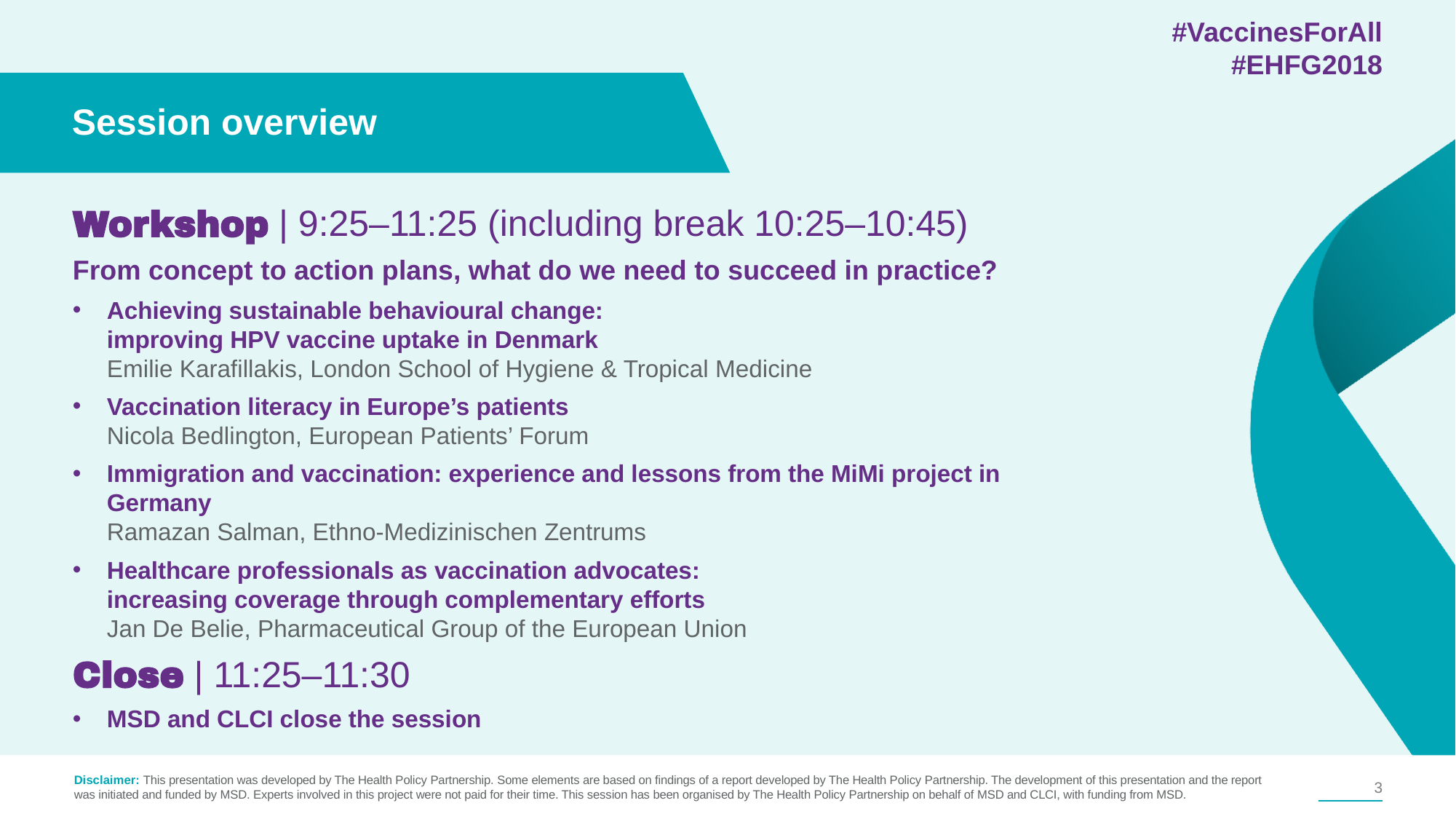

# Session overview
Workshop | 9:25–11:25 (including break 10:25–10:45)
From concept to action plans, what do we need to succeed in practice?
Achieving sustainable behavioural change:
improving HPV vaccine uptake in Denmark
Emilie Karafillakis, London School of Hygiene & Tropical Medicine
Vaccination literacy in Europe’s patients
Nicola Bedlington, European Patients’ Forum
Immigration and vaccination: experience and lessons from the MiMi project in Germany
Ramazan Salman, Ethno-Medizinischen Zentrums
Healthcare professionals as vaccination advocates:
increasing coverage through complementary efforts
Jan De Belie, Pharmaceutical Group of the European Union
Close | 11:25–11:30
MSD and CLCI close the session